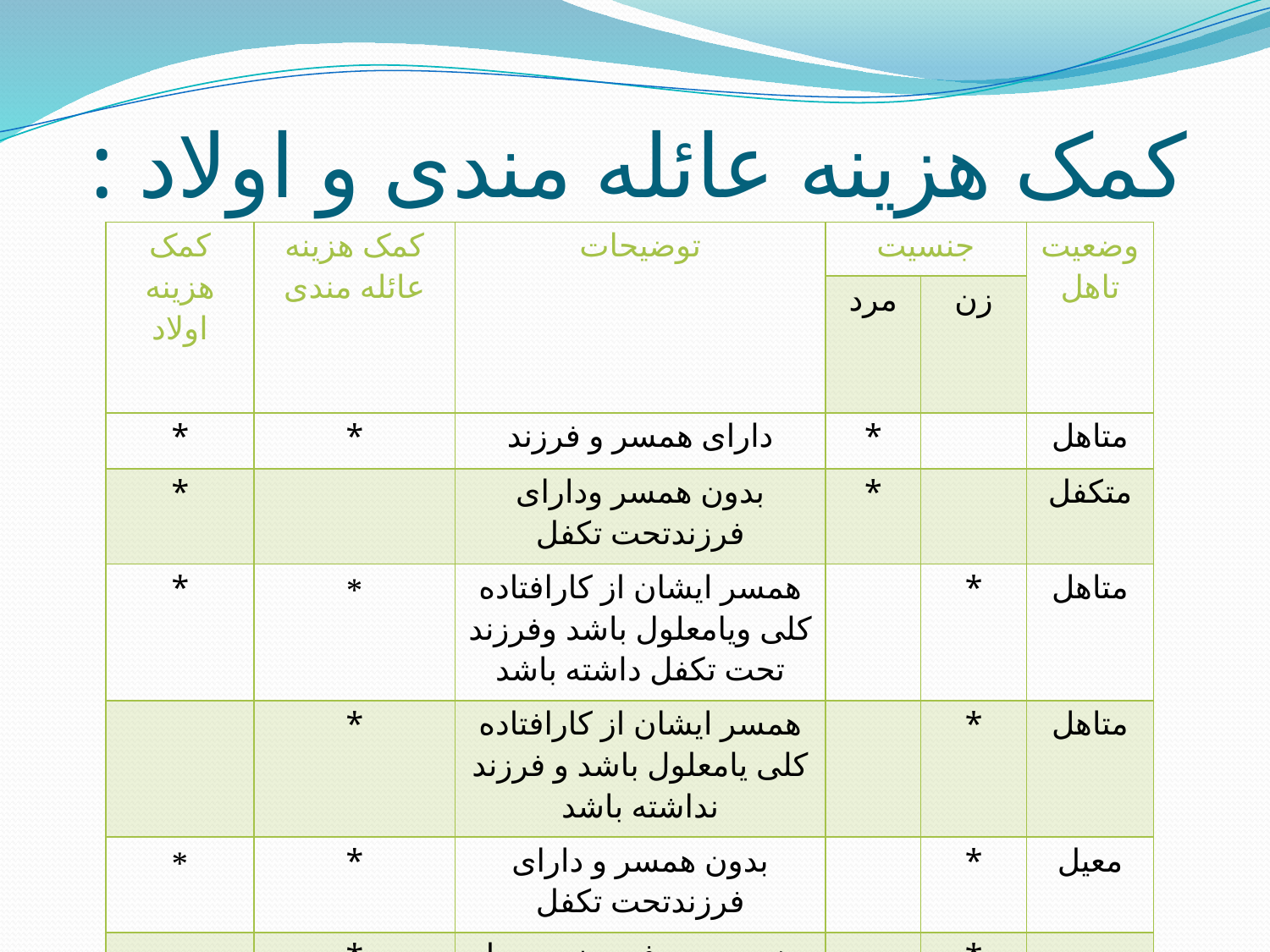

# کمک هزینه عائله مندی و اولاد :
| کمک هزینه اولاد | کمک هزینه عائله مندی | توضیحات | جنسیت |  | وضعیت تاهل |
| --- | --- | --- | --- | --- | --- |
|  |  |  | مرد | زن |  |
| \* | \* | دارای همسر و فرزند | \* |  | متاهل |
| \* |  | بدون همسر ودارای فرزندتحت تکفل | \* |  | متکفل |
| \* | \* | همسر ایشان از کارافتاده کلی ویامعلول باشد وفرزند تحت تکفل داشته باشد |  | \* | متاهل |
|  | \* | همسر ایشان از کارافتاده کلی یامعلول باشد و فرزند نداشته باشد |  | \* | متاهل |
| \* | \* | بدون همسر و دارای فرزندتحت تکفل |  | \* | معیل |
|  | \* | همسر وی فوت نموده یا مطلقه باشد و بدون فرزند |  | \* | مجرد |